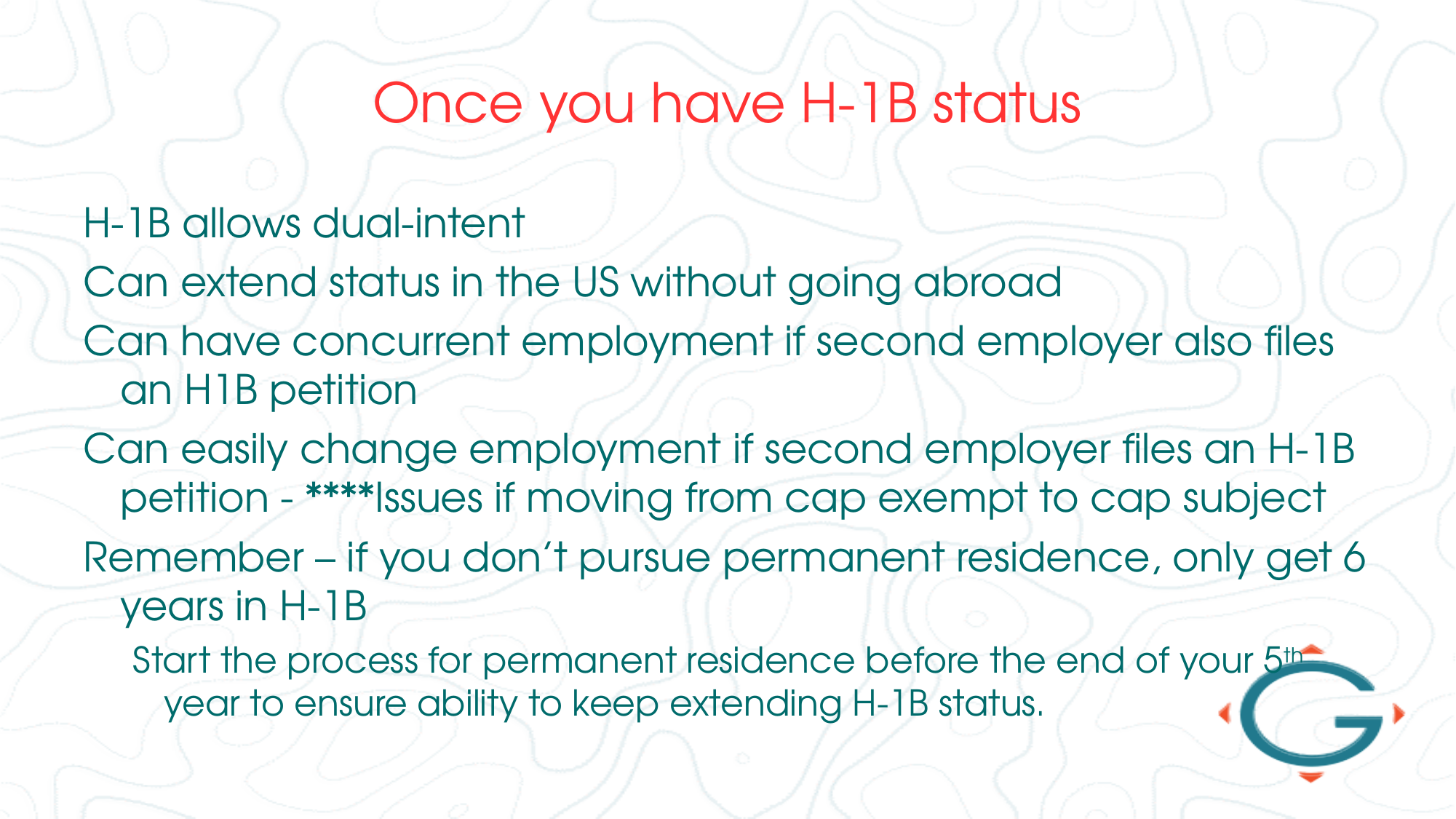

# Once you have H-1B status
H-1B allows dual-intent
Can extend status in the US without going abroad
Can have concurrent employment if second employer also files an H1B petition
Can easily change employment if second employer files an H-1B petition - ****Issues if moving from cap exempt to cap subject
Remember – if you don’t pursue permanent residence, only get 6 years in H-1B
Start the process for permanent residence before the end of your 5th year to ensure ability to keep extending H-1B status.